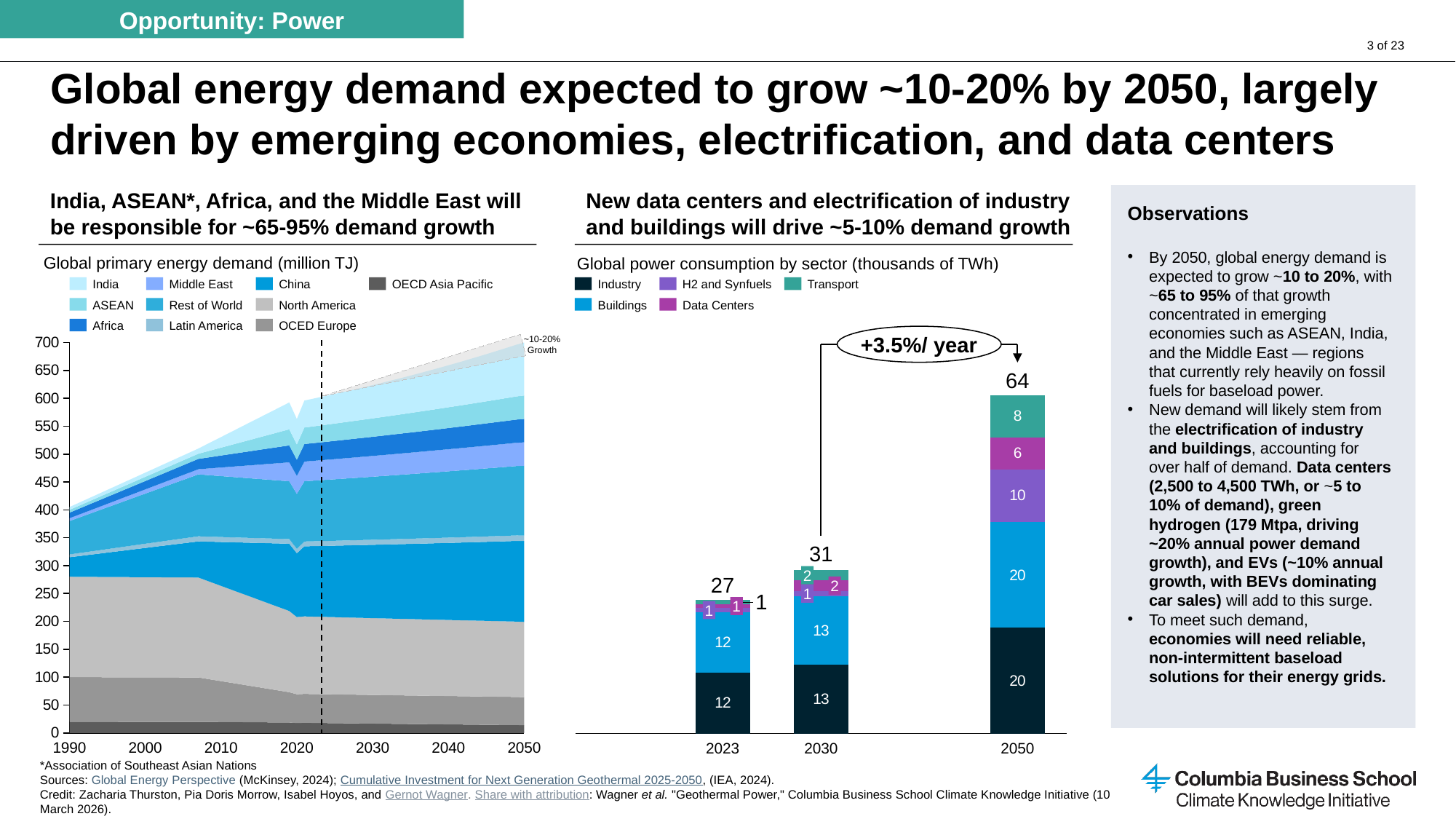

Opportunity: Power
# Global energy demand expected to grow ~10-20% by 2050, largely driven by emerging economies, electrification, and data centers
India, ASEAN*, Africa, and the Middle East will be responsible for ~65-95% demand growth
New data centers and electrification of industry and buildings will drive ~5-10% demand growth
Observations

By 2050, global energy demand is expected to grow ~10 to 20%, with ~65 to 95% of that growth concentrated in emerging economies such as ASEAN, India, and the Middle East — regions that currently rely heavily on fossil fuels for baseload power.
New demand will likely stem from the electrification of industry and buildings, accounting for over half of demand. Data centers (2,500 to 4,500 TWh, or ~5 to 10% of demand), green hydrogen (179 Mtpa, driving ~20% annual power demand growth), and EVs (~10% annual growth, with BEVs dominating car sales) will add to this surge.
To meet such demand, economies will need reliable, non-intermittent baseload solutions for their energy grids.

Global primary energy demand (million TJ)
Global power consumption by sector (thousands of TWh)

India
Middle East
China
OECD Asia Pacific
Industry
H2 and Synfuels
Transport

ASEAN
Rest of World
North America
Buildings
Data Centers

Africa
Latin America
OCED Europe

### Chart

| Category |  |  |  |  |  |  |  |  |  |  |
|---|---|---|---|---|---|---|---|---|---|---|
+3.5%/ year
~10-20%
Growth

### Chart

| Category |  |  |  |  |  |
|---|---|---|---|---|---|
64
31
2
27
2
1
1
1
1990
2000
2010
2020
2030
2040
2050
2023
2030
2050
*Association of Southeast Asian Nations
Sources: Global Energy Perspective (McKinsey, 2024); Cumulative Investment for Next Generation Geothermal 2025-2050, (IEA, 2024).
Credit: Zacharia Thurston, Pia Doris Morrow, Isabel Hoyos, and Gernot Wagner. Share with attribution: Wagner et al. "Geothermal Power," Columbia Business School Climate Knowledge Initiative (10 March 2026).